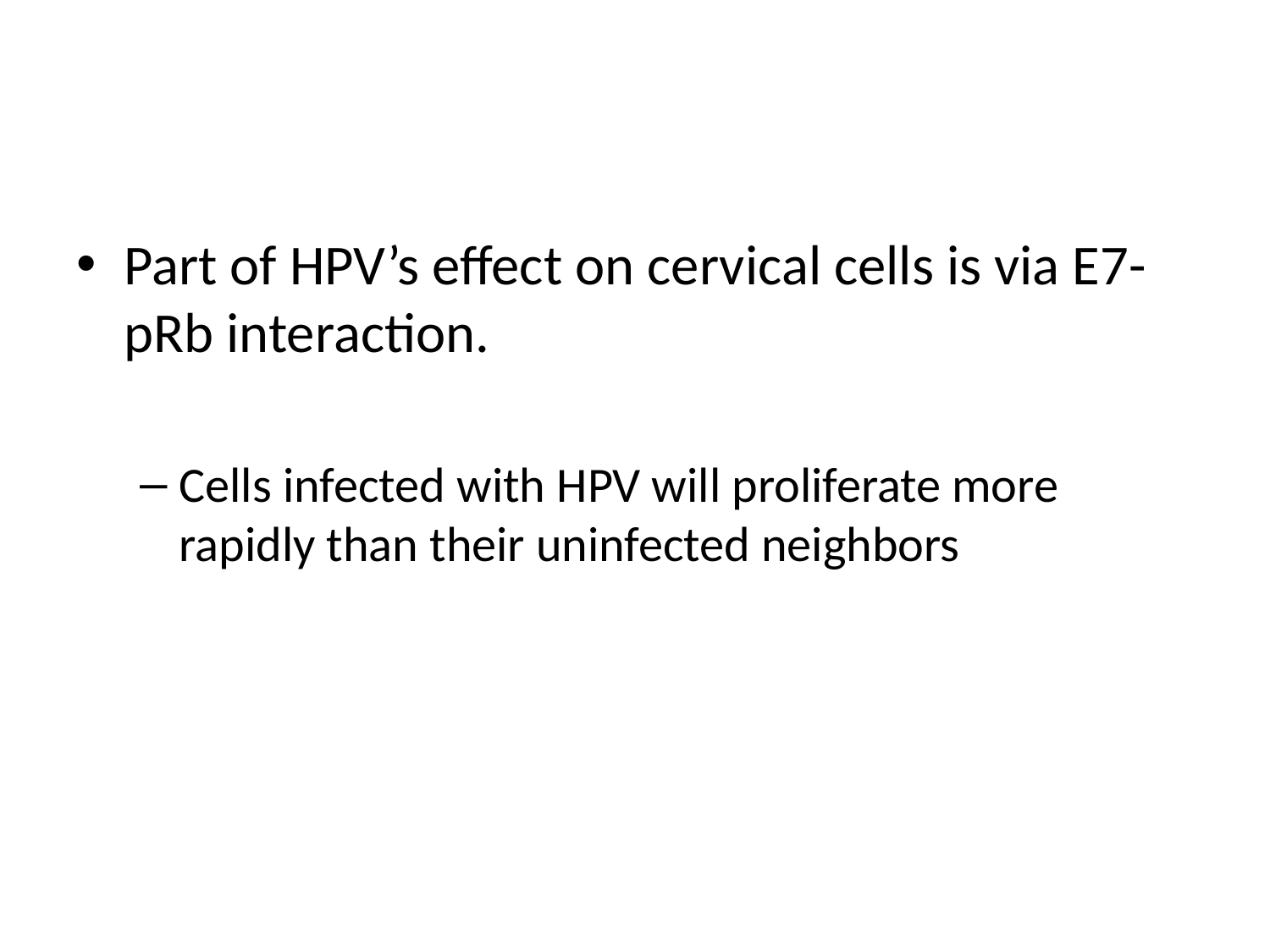

#
Part of HPV’s effect on cervical cells is via E7-pRb interaction.

Cells infected with HPV will proliferate more rapidly than their uninfected neighbors